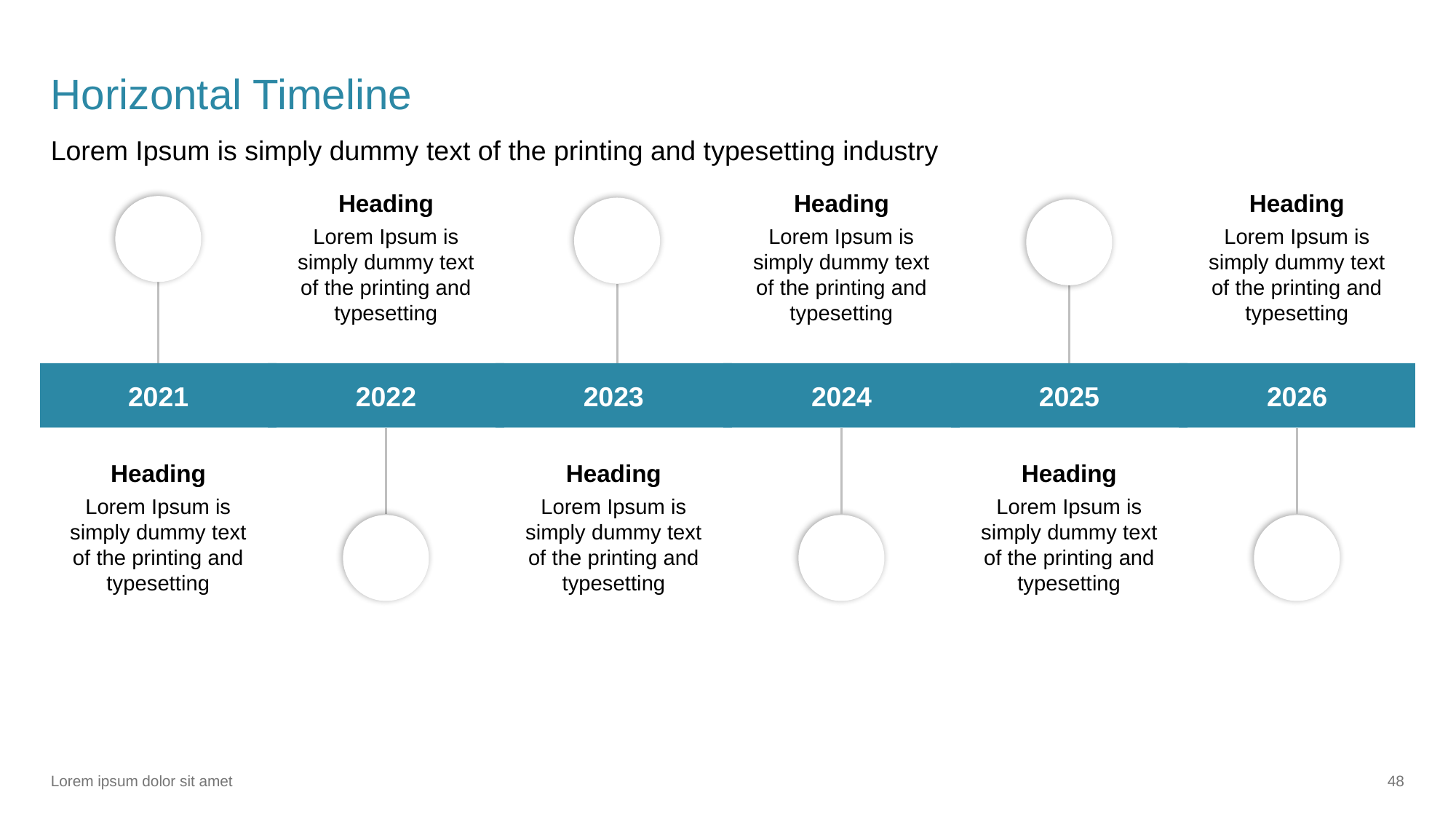

# Horizontal Timeline
Lorem Ipsum is simply dummy text of the printing and typesetting industry
Heading
Heading
Heading

Lorem Ipsum is simply dummy text of the printing and typesetting
Lorem Ipsum is simply dummy text of the printing and typesetting
Lorem Ipsum is simply dummy text of the printing and typesetting

2021
2022
2023
2024
2025
2026
Heading
Heading
Heading
Lorem Ipsum is simply dummy text of the printing and typesetting
Lorem Ipsum is simply dummy text of the printing and typesetting
Lorem Ipsum is simply dummy text of the printing and typesetting

Lorem ipsum dolor sit amet
48